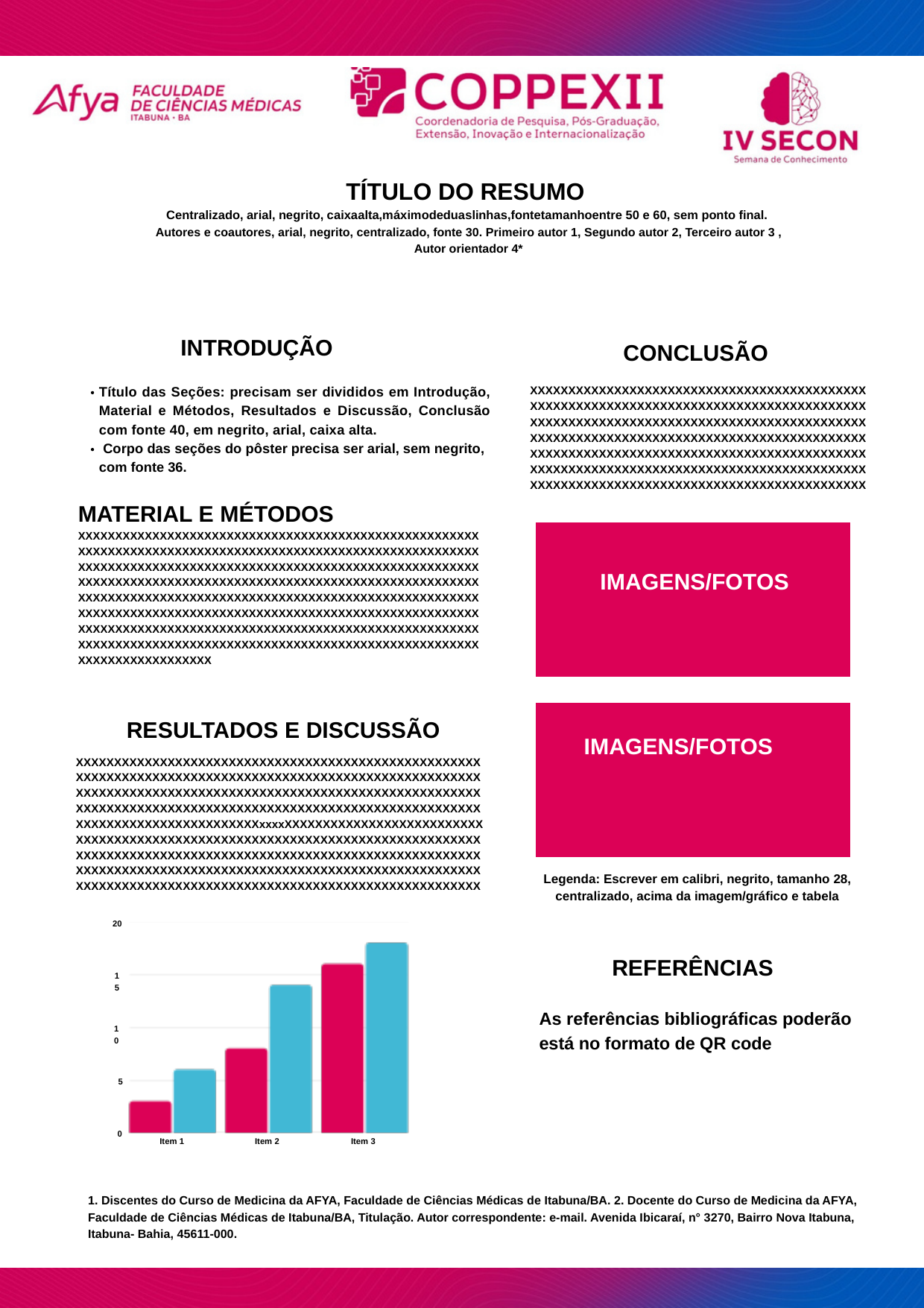

TÍTULO DO RESUMO
Centralizado, arial, negrito, caixaalta,máximodeduaslinhas,fontetamanhoentre 50 e 60, sem ponto final.
Autores e coautores, arial, negrito, centralizado, fonte 30. Primeiro autor 1, Segundo autor 2, Terceiro autor 3 , Autor orientador 4*
INTRODUÇÃO
 CONCLUSÃO
Título das Seções: precisam ser divididos em Introdução, Material e Métodos, Resultados e Discussão, Conclusão com fonte 40, em negrito, arial, caixa alta.
XXXXXXXXXXXXXXXXXXXXXXXXXXXXXXXXXXXXXXXXXXXX XXXXXXXXXXXXXXXXXXXXXXXXXXXXXXXXXXXXXXXXXXXX XXXXXXXXXXXXXXXXXXXXXXXXXXXXXXXXXXXXXXXXXXXX XXXXXXXXXXXXXXXXXXXXXXXXXXXXXXXXXXXXXXXXXXXX XXXXXXXXXXXXXXXXXXXXXXXXXXXXXXXXXXXXXXXXXXXX XXXXXXXXXXXXXXXXXXXXXXXXXXXXXXXXXXXXXXXXXXXX XXXXXXXXXXXXXXXXXXXXXXXXXXXXXXXXXXXXXXXXXXXX

Corpo das seções do pôster precisa ser arial, sem negrito,

com fonte 36.
MATERIAL E MÉTODOS
XXXXXXXXXXXXXXXXXXXXXXXXXXXXXXXXXXXXXXXXXXXXXXXXXXXXXX XXXXXXXXXXXXXXXXXXXXXXXXXXXXXXXXXXXXXXXXXXXXXXXXXXXXXX XXXXXXXXXXXXXXXXXXXXXXXXXXXXXXXXXXXXXXXXXXXXXXXXXXXXXX XXXXXXXXXXXXXXXXXXXXXXXXXXXXXXXXXXXXXXXXXXXXXXXXXXXXXX XXXXXXXXXXXXXXXXXXXXXXXXXXXXXXXXXXXXXXXXXXXXXXXXXXXXXX XXXXXXXXXXXXXXXXXXXXXXXXXXXXXXXXXXXXXXXXXXXXXXXXXXXXXX XXXXXXXXXXXXXXXXXXXXXXXXXXXXXXXXXXXXXXXXXXXXXXXXXXXXXX XXXXXXXXXXXXXXXXXXXXXXXXXXXXXXXXXXXXXXXXXXXXXXXXXXXXXX XXXXXXXXXXXXXXXXXX

IMAGENS/FOTOS

RESULTADOS E DISCUSSÃO
IMAGENS/FOTOS
XXXXXXXXXXXXXXXXXXXXXXXXXXXXXXXXXXXXXXXXXXXXXXXXXXXXX XXXXXXXXXXXXXXXXXXXXXXXXXXXXXXXXXXXXXXXXXXXXXXXXXXXXX XXXXXXXXXXXXXXXXXXXXXXXXXXXXXXXXXXXXXXXXXXXXXXXXXXXXX XXXXXXXXXXXXXXXXXXXXXXXXXXXXXXXXXXXXXXXXXXXXXXXXXXXXX XXXXXXXXXXXXXXXXXXXXXXXXxxxxXXXXXXXXXXXXXXXXXXXXXXXXXX XXXXXXXXXXXXXXXXXXXXXXXXXXXXXXXXXXXXXXXXXXXXXXXXXXXXX XXXXXXXXXXXXXXXXXXXXXXXXXXXXXXXXXXXXXXXXXXXXXXXXXXXXX XXXXXXXXXXXXXXXXXXXXXXXXXXXXXXXXXXXXXXXXXXXXXXXXXXXXX XXXXXXXXXXXXXXXXXXXXXXXXXXXXXXXXXXXXXXXXXXXXXXXXXXXXX
Legenda: Escrever em calibri, negrito, tamanho 28, centralizado, acima da imagem/gráfico e tabela
20

REFERÊNCIAS
15
As referências bibliográficas poderão está no formato de QR code
10
5
0
Item 1
Item 2
Item 3
1. Discentes do Curso de Medicina da AFYA, Faculdade de Ciências Médicas de Itabuna/BA. 2. Docente do Curso de Medicina da AFYA, Faculdade de Ciências Médicas de Itabuna/BA, Titulação. Autor correspondente: e-mail. Avenida Ibicaraí, n° 3270, Bairro Nova Itabuna, Itabuna- Bahia, 45611-000.